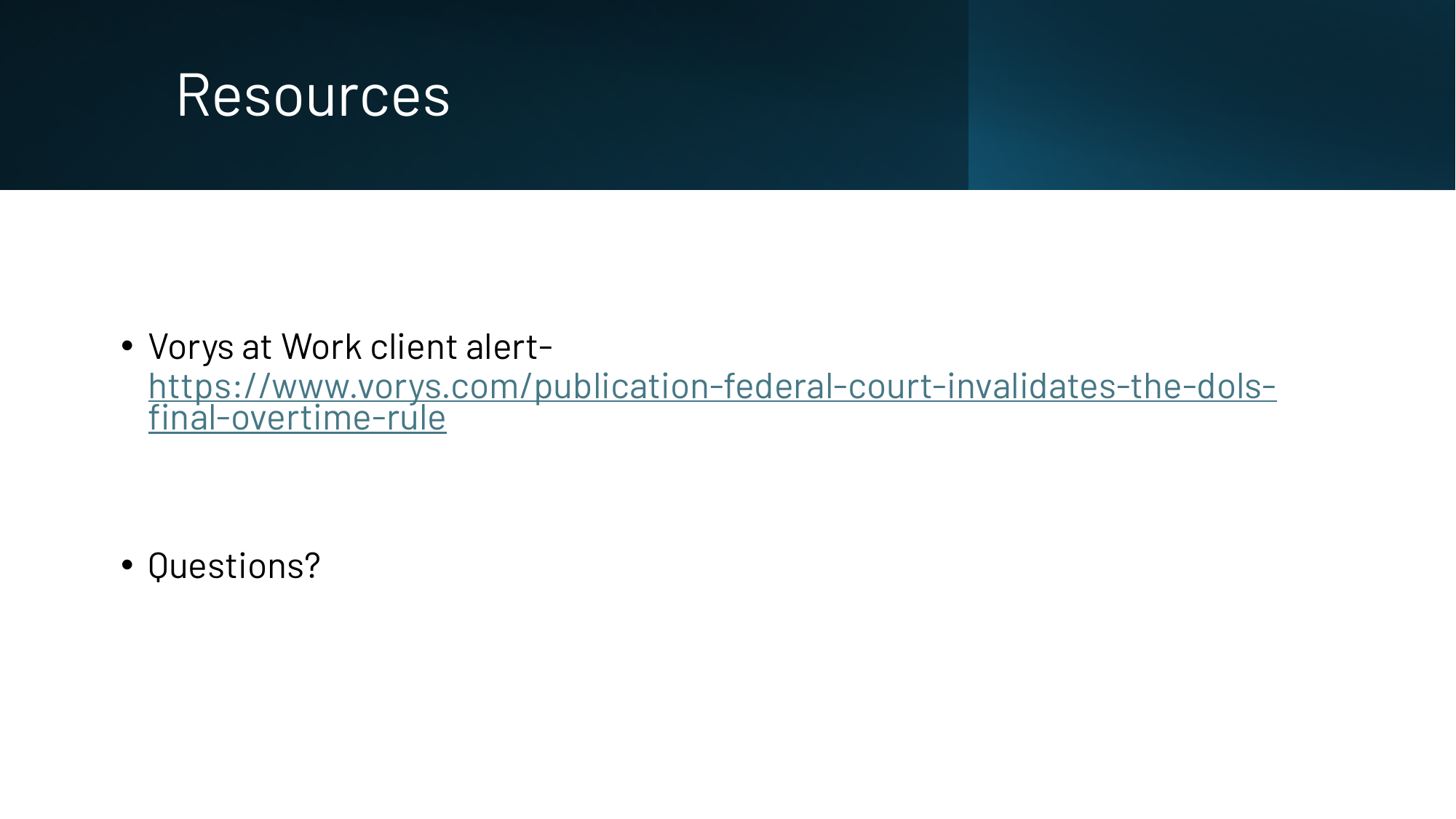

# Resources
Vorys at Work client alert- https://www.vorys.com/publication-federal-court-invalidates-the-dols-final-overtime-rule

Questions?